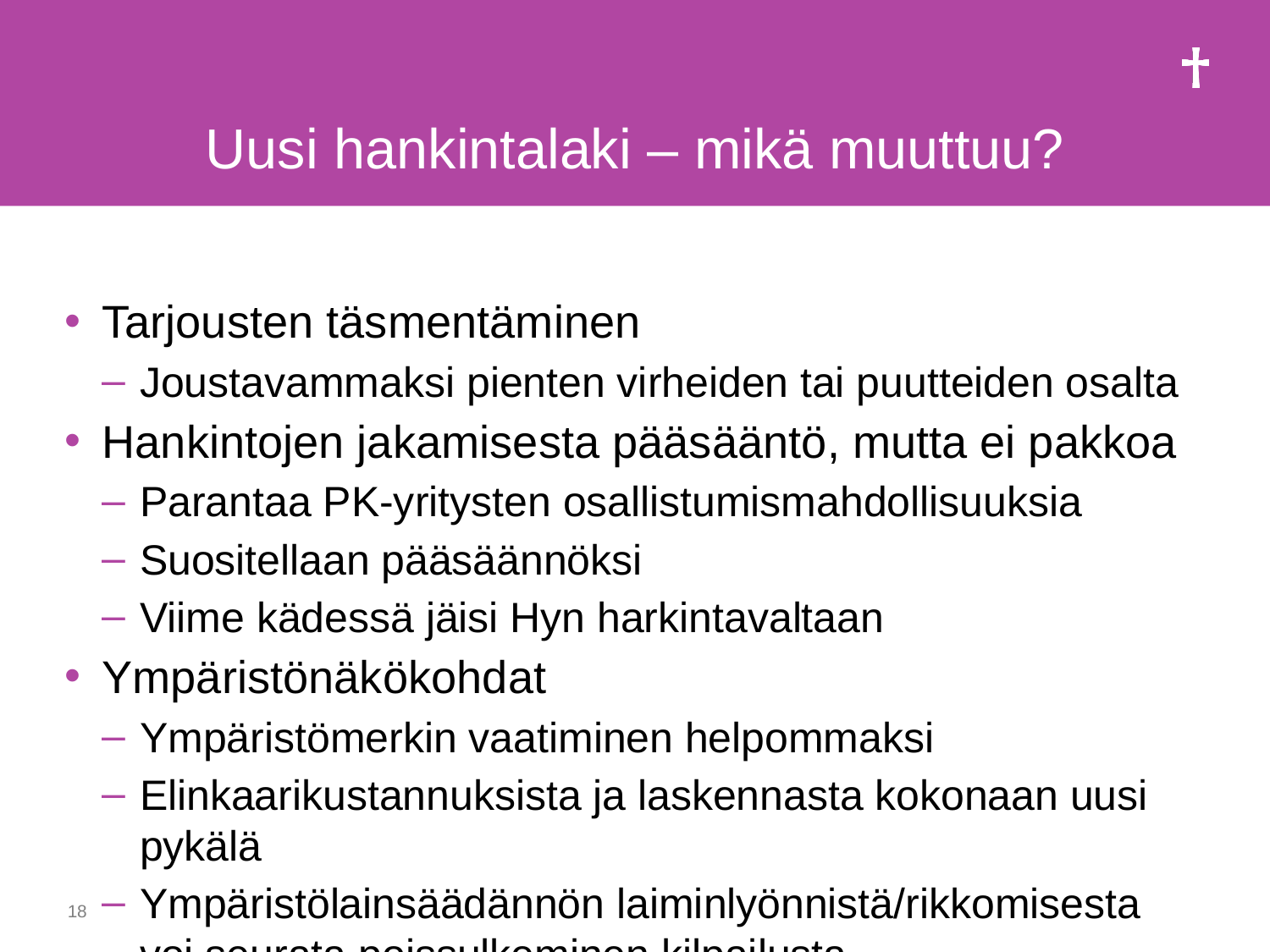

# Uusi hankintalaki – mikä muuttuu?
Tarjousten täsmentäminen
Joustavammaksi pienten virheiden tai puutteiden osalta
Hankintojen jakamisesta pääsääntö, mutta ei pakkoa
Parantaa PK-yritysten osallistumismahdollisuuksia
Suositellaan pääsäännöksi
Viime kädessä jäisi Hyn harkintavaltaan
Ympäristönäkökohdat
Ympäristömerkin vaatiminen helpommaksi
Elinkaarikustannuksista ja laskennasta kokonaan uusi pykälä
Ympäristölainsäädännön laiminlyönnistä/rikkomisesta voi seurata poissulkeminen kilpailusta

18